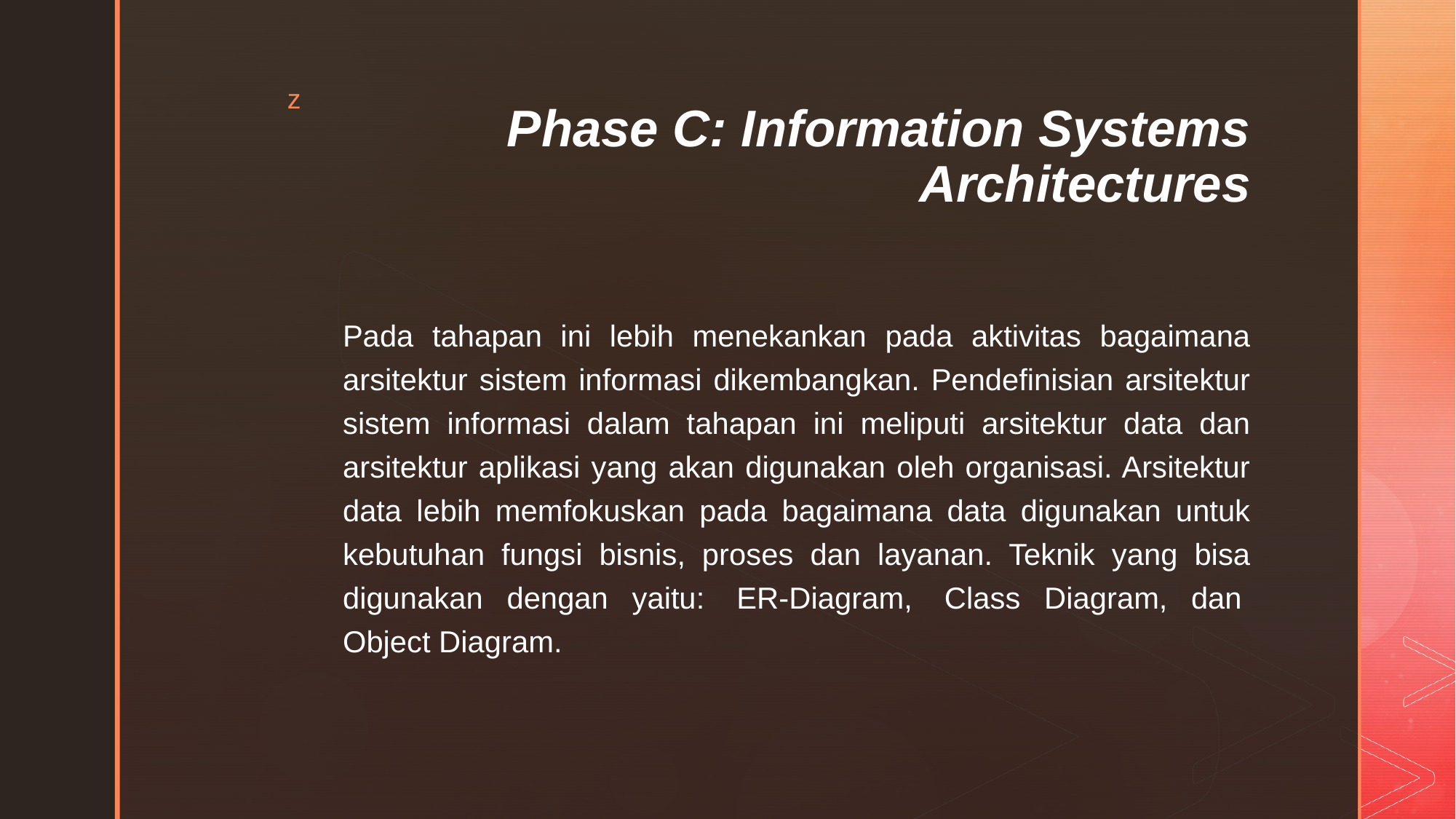

# Phase C: Information Systems Architectures
Pada tahapan ini lebih menekankan pada aktivitas bagaimana arsitektur sistem informasi dikembangkan. Pendefinisian arsitektur sistem informasi dalam tahapan ini meliputi arsitektur data dan arsitektur aplikasi yang akan digunakan oleh organisasi. Arsitektur data lebih memfokuskan pada bagaimana data digunakan untuk kebutuhan fungsi bisnis, proses dan layanan. Teknik yang bisa digunakan dengan yaitu:  ER-Diagram,  Class Diagram, dan  Object Diagram.